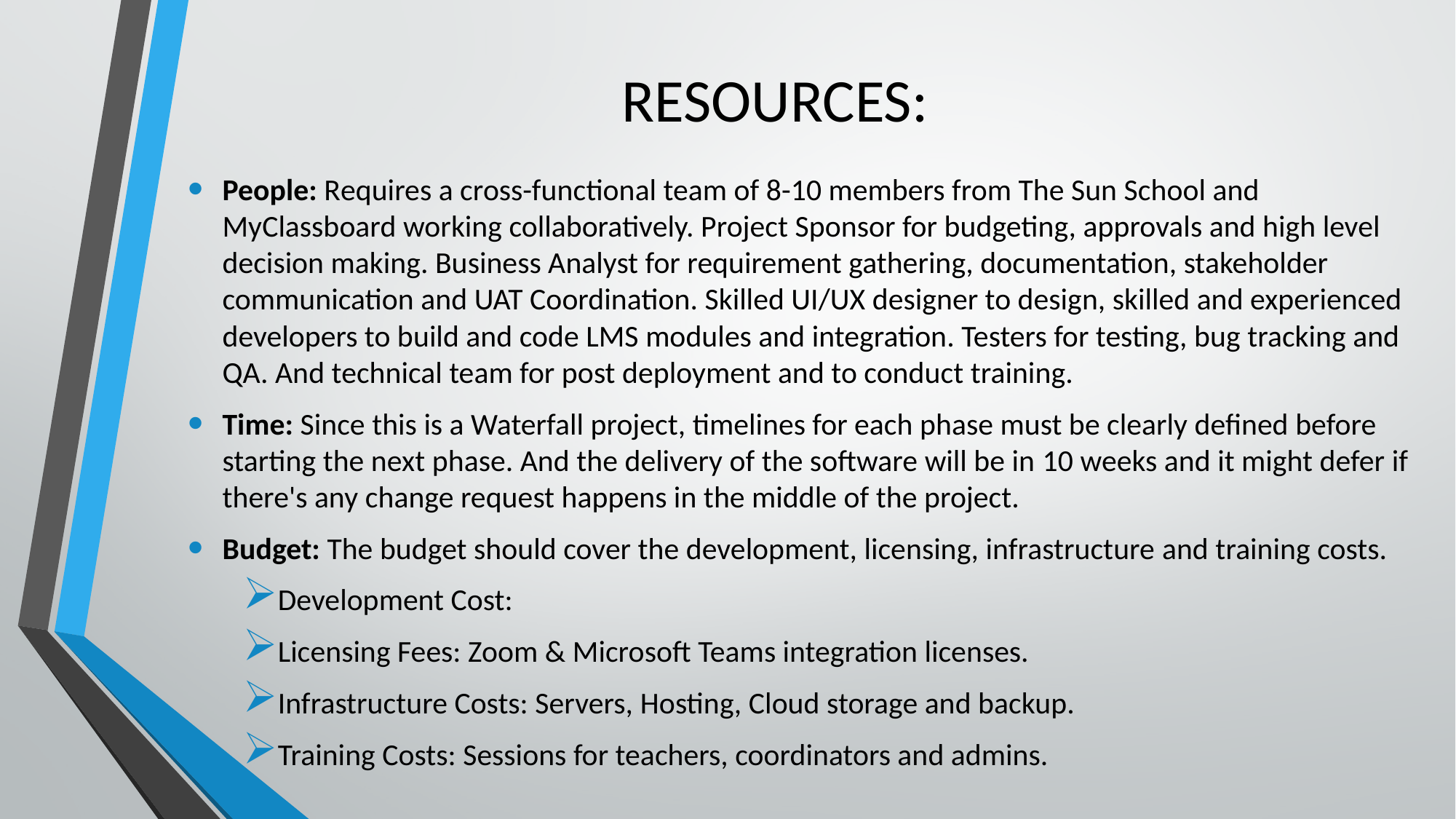

# RESOURCES:
People: Requires a cross-functional team of 8-10 members from The Sun School and MyClassboard working collaboratively. Project Sponsor for budgeting, approvals and high level decision making. Business Analyst for requirement gathering, documentation, stakeholder communication and UAT Coordination. Skilled UI/UX designer to design, skilled and experienced developers to build and code LMS modules and integration. Testers for testing, bug tracking and QA. And technical team for post deployment and to conduct training.
Time: Since this is a Waterfall project, timelines for each phase must be clearly defined before starting the next phase. And the delivery of the software will be in 10 weeks and it might defer if there's any change request happens in the middle of the project.
Budget: The budget should cover the development, licensing, infrastructure and training costs.
Development Cost:
Licensing Fees: Zoom & Microsoft Teams integration licenses.
Infrastructure Costs: Servers, Hosting, Cloud storage and backup.
Training Costs: Sessions for teachers, coordinators and admins.